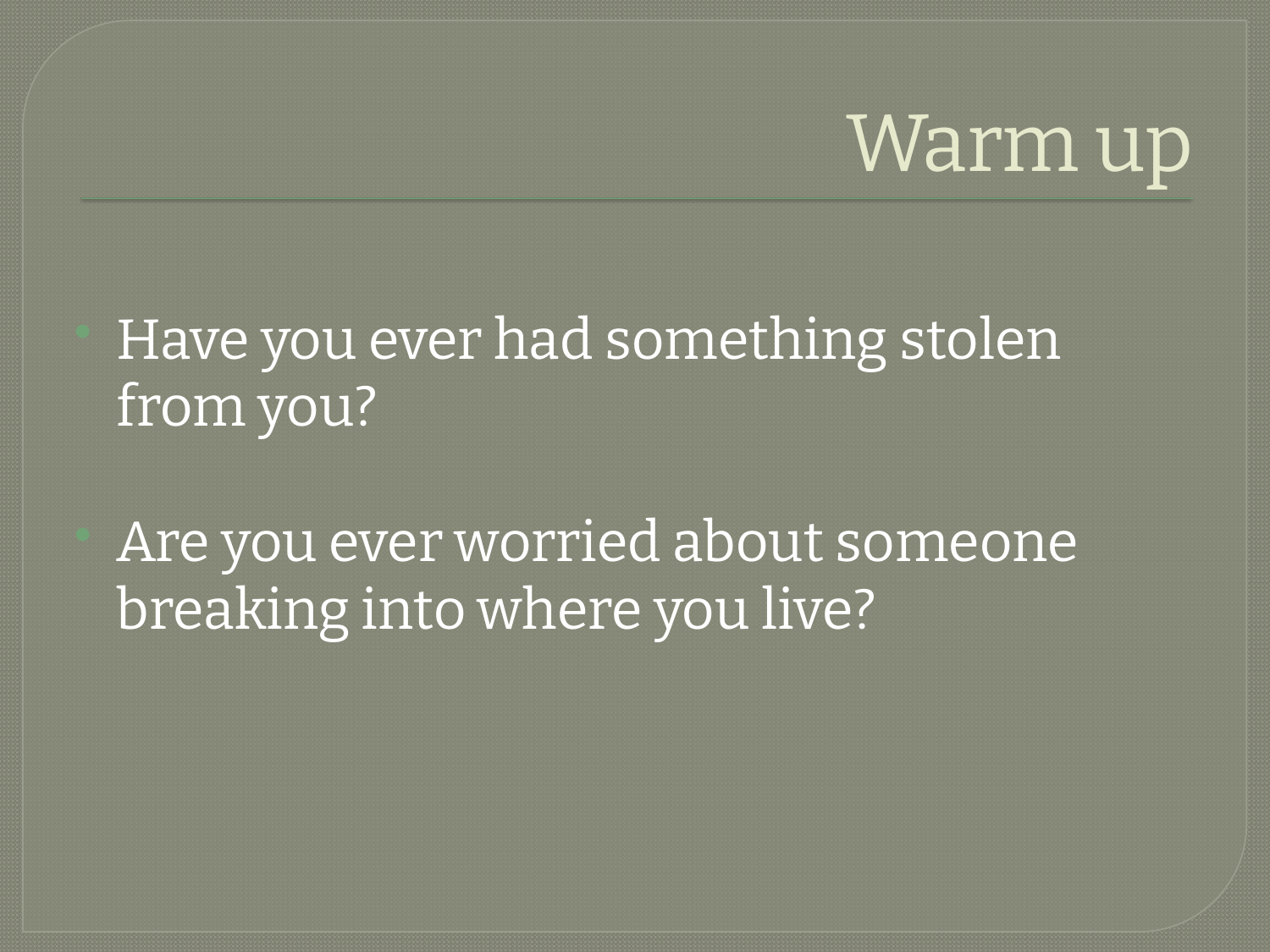

# Warm up

Have you ever had something stolen from you?

Are you ever worried about someone breaking into where you live?